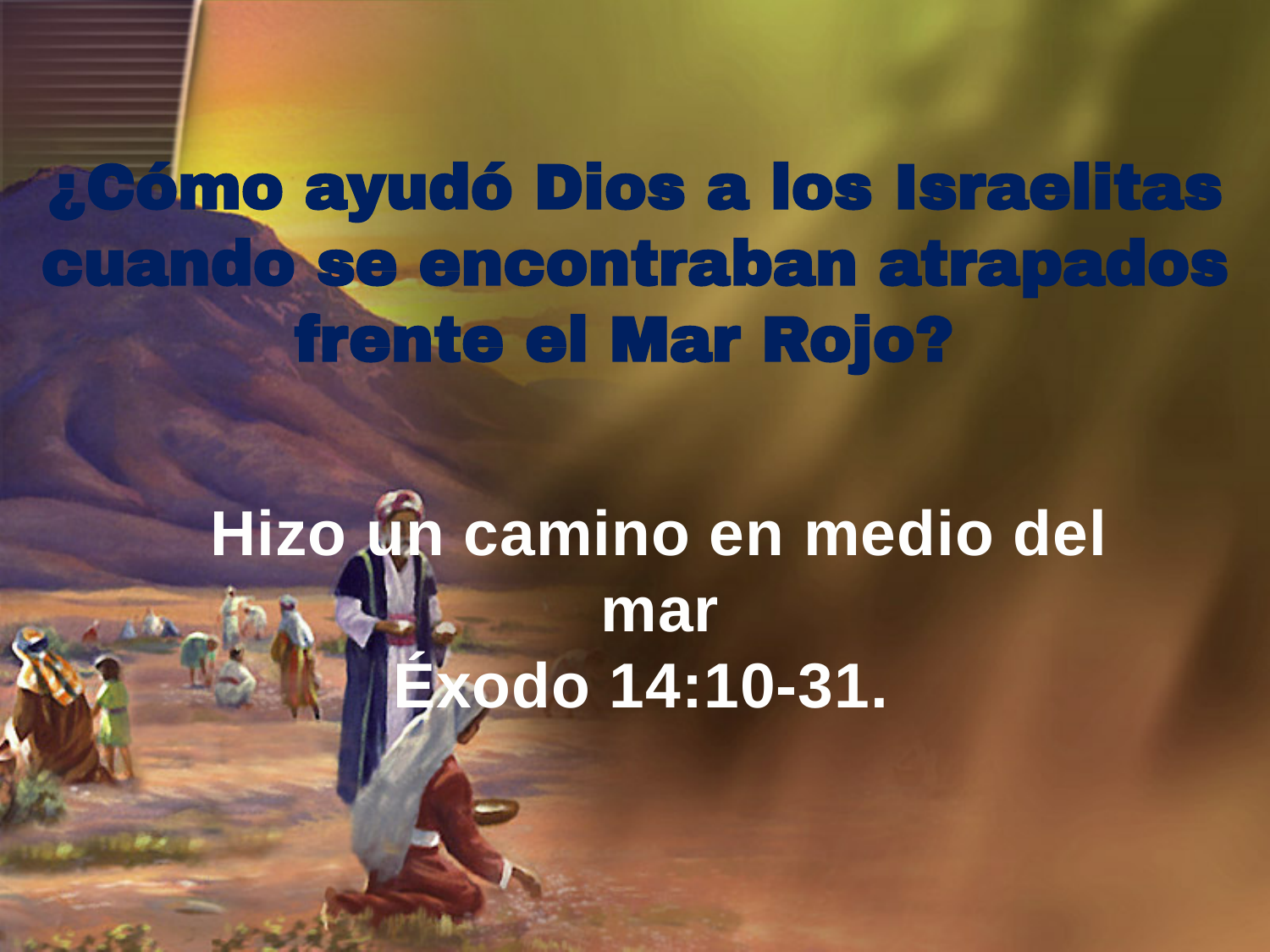

¿Cómo ayudó Dios a los Israelitas cuando se encontraban atrapados frente el Mar Rojo?
Hizo un camino en medio del mar
Éxodo 14:10-31.